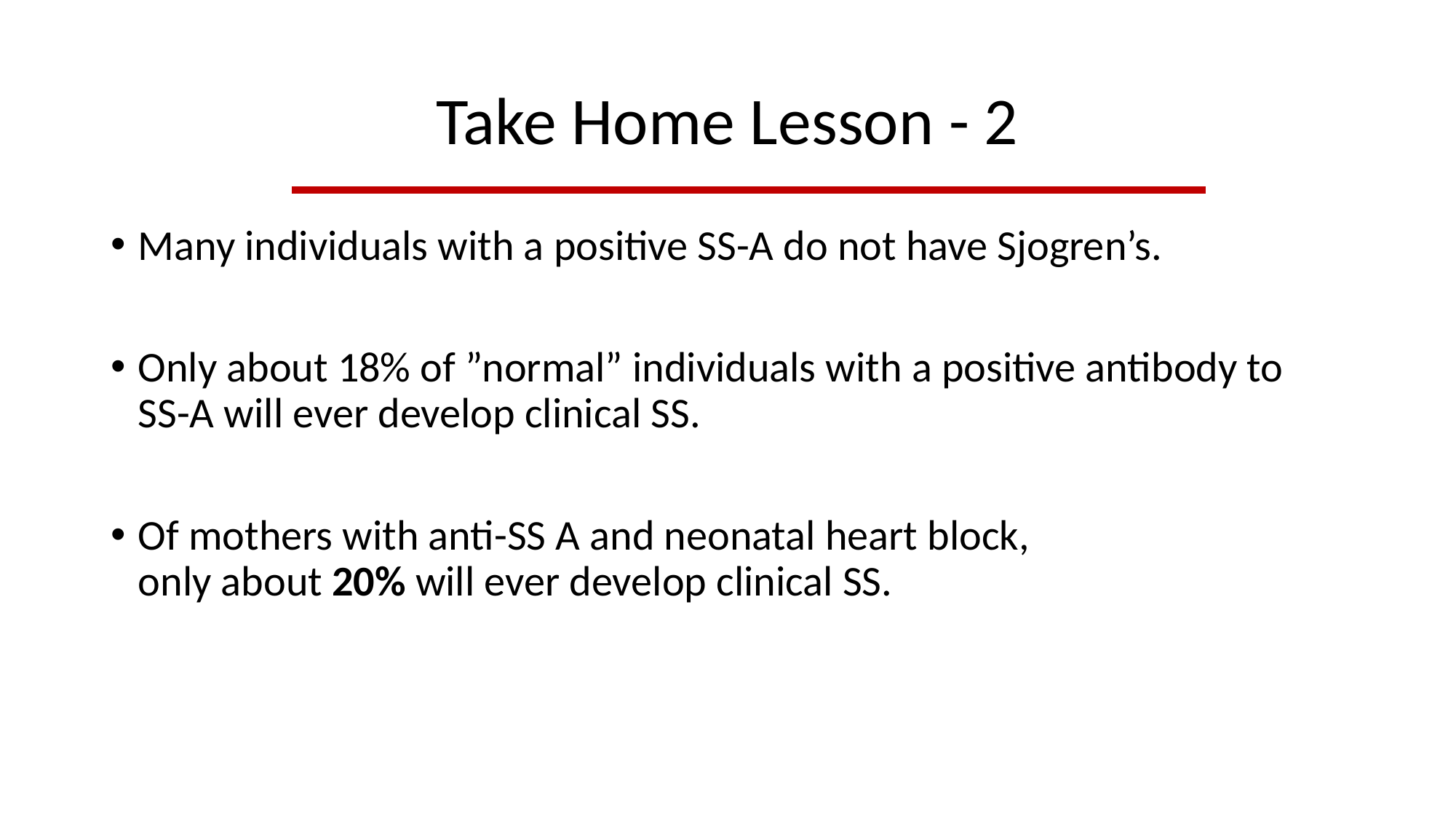

# Take Home Lesson - 2
Many individuals with a positive SS-A do not have Sjogren’s.

Only about 18% of ”normal” individuals with a positive antibody to SS-A will ever develop clinical SS.

Of mothers with anti-SS A and neonatal heart block,                         only about 20% will ever develop clinical SS.